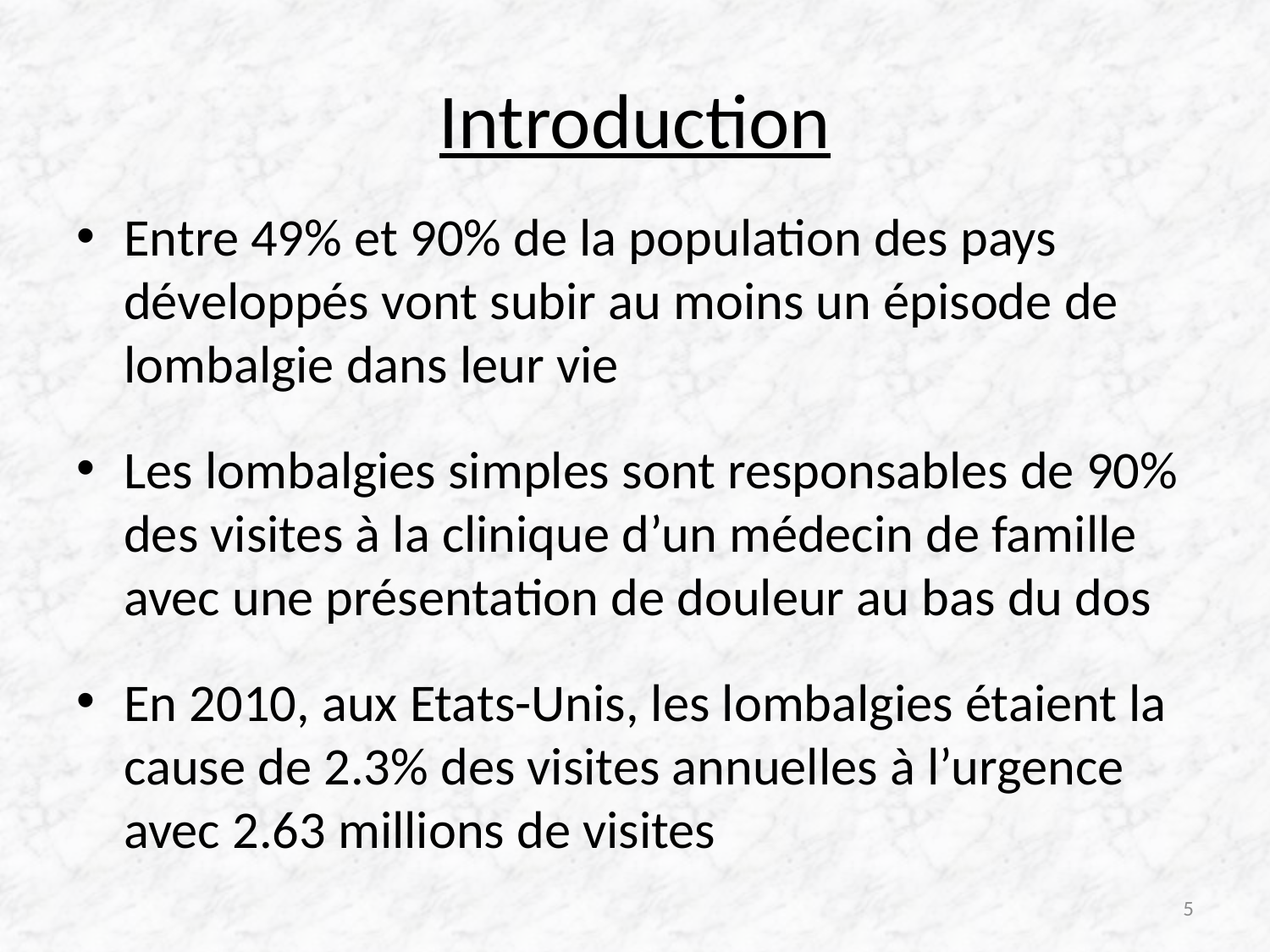

# Introduction
Entre 49% et 90% de la population des pays développés vont subir au moins un épisode de lombalgie dans leur vie
Les lombalgies simples sont responsables de 90% des visites à la clinique d’un médecin de famille avec une présentation de douleur au bas du dos
En 2010, aux Etats-Unis, les lombalgies étaient la cause de 2.3% des visites annuelles à l’urgence avec 2.63 millions de visites

5